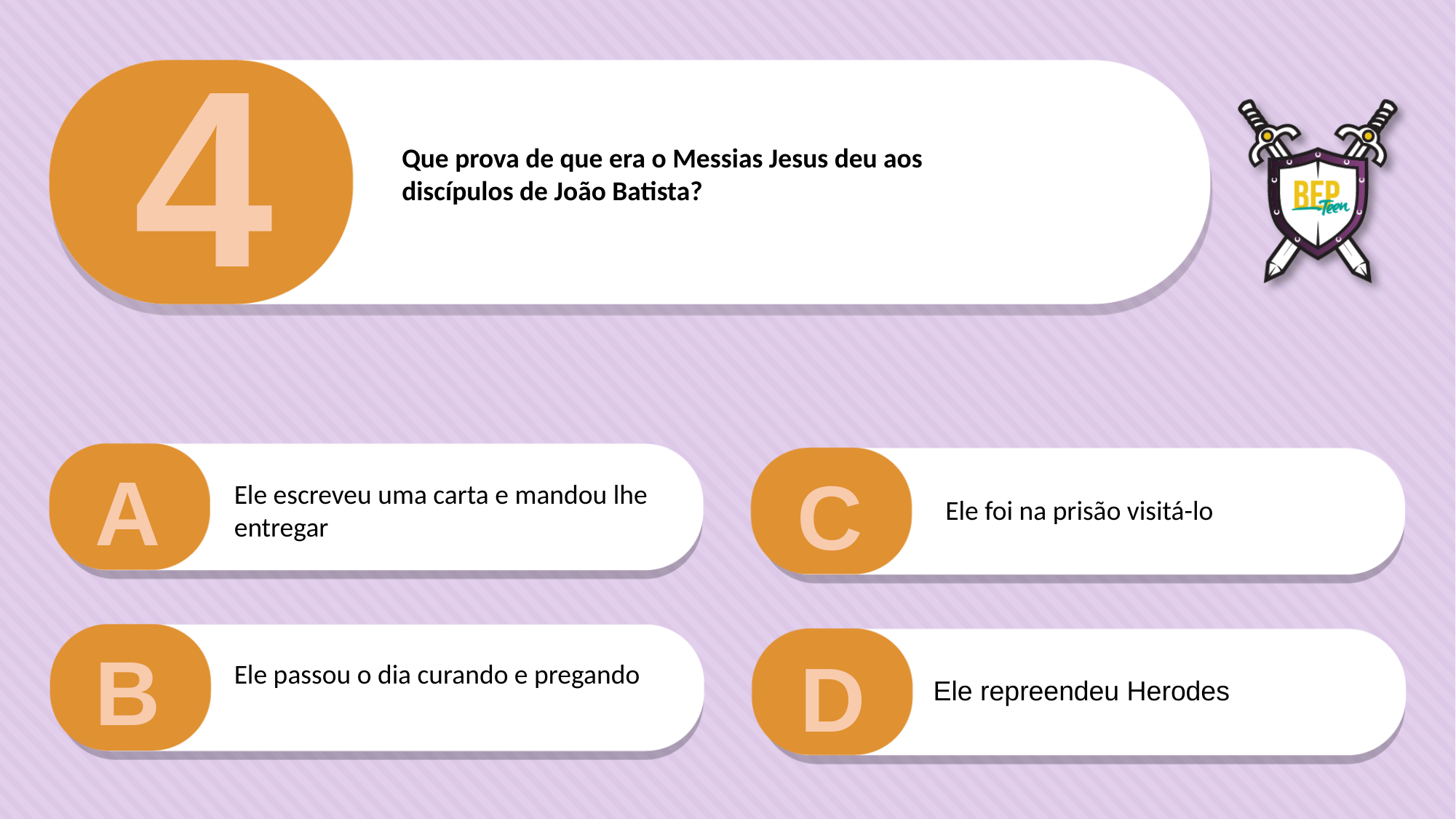

4
Que prova de que era o Messias Jesus deu aos
discípulos de João Batista?
A
C
Ele escreveu uma carta e mandou lhe entregar
Ele foi na prisão visitá-lo
B
D
Ele passou o dia curando e pregando
Ele repreendeu Herodes